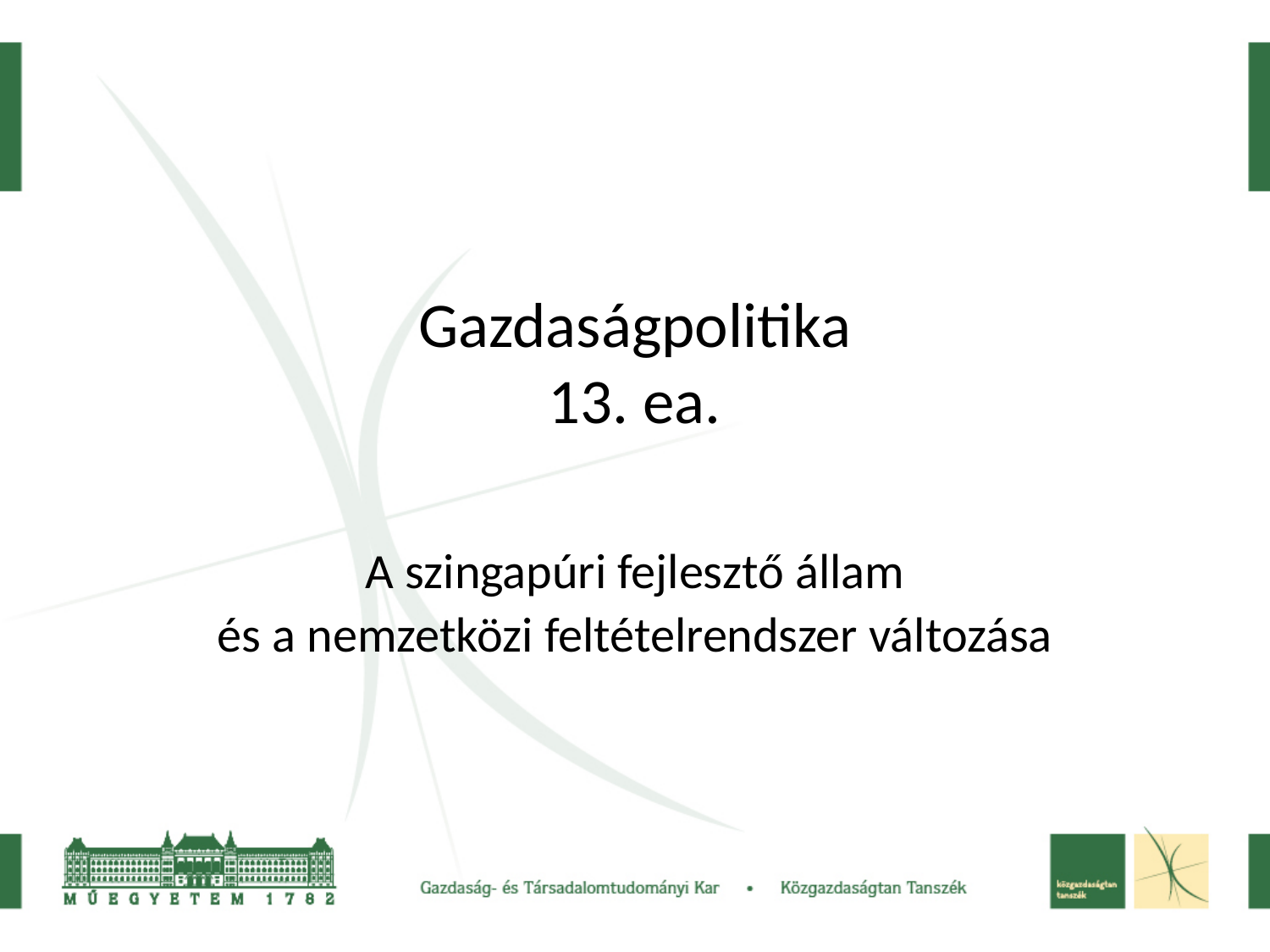

Gazdaságpolitika
13. ea.
A szingapúri fejlesztő állam
és a nemzetközi feltételrendszer változása